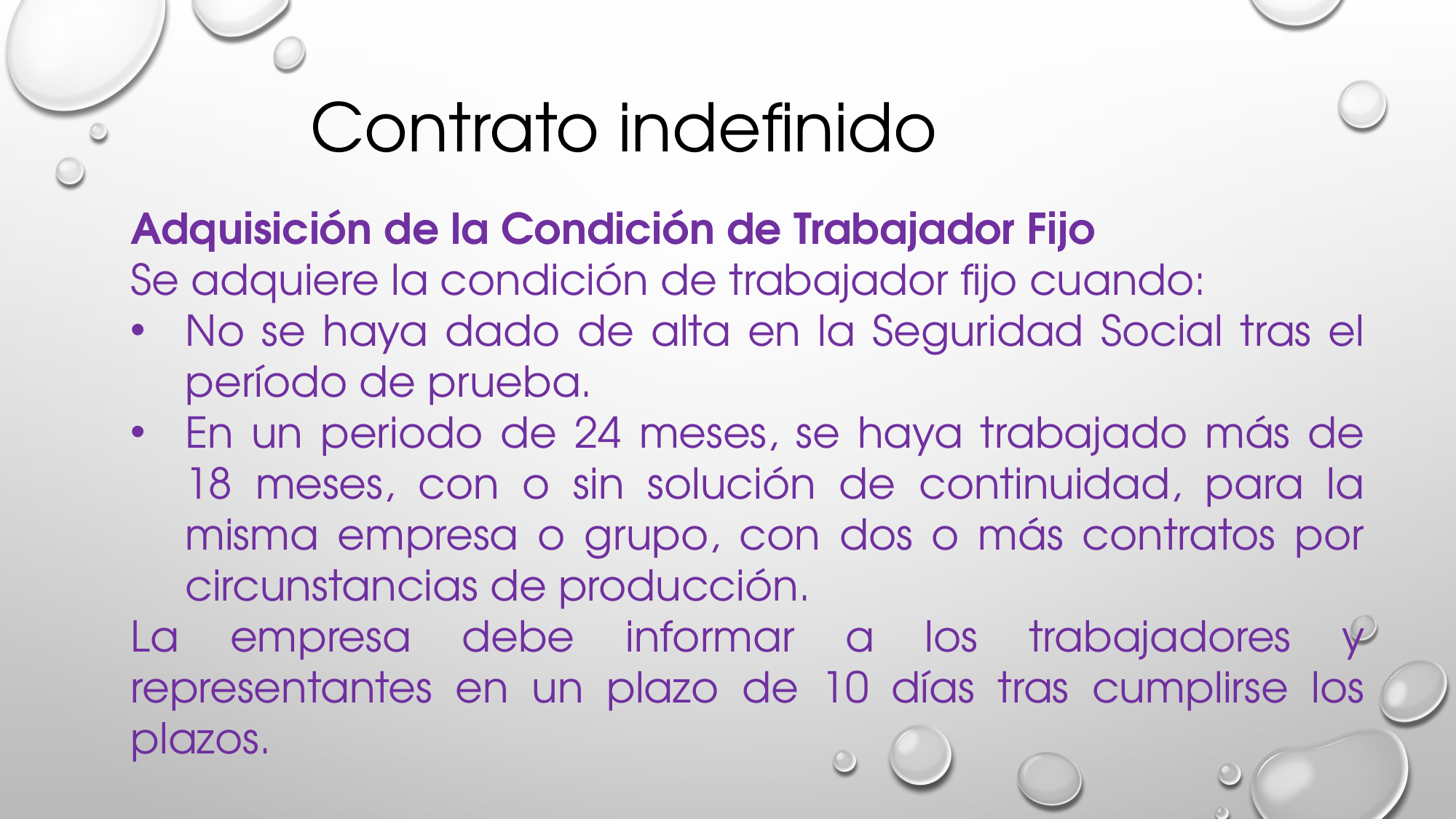

Contrato indefinido

Adquisición de la Condición de Trabajador Fijo
Se adquiere la condición de trabajador fijo cuando:
No se haya dado de alta en la Seguridad Social tras el período de prueba.
En un periodo de 24 meses, se haya trabajado más de 18 meses, con o sin solución de continuidad, para la misma empresa o grupo, con dos o más contratos por circunstancias de producción.
La empresa debe informar a los trabajadores y representantes en un plazo de 10 días tras cumplirse los plazos.